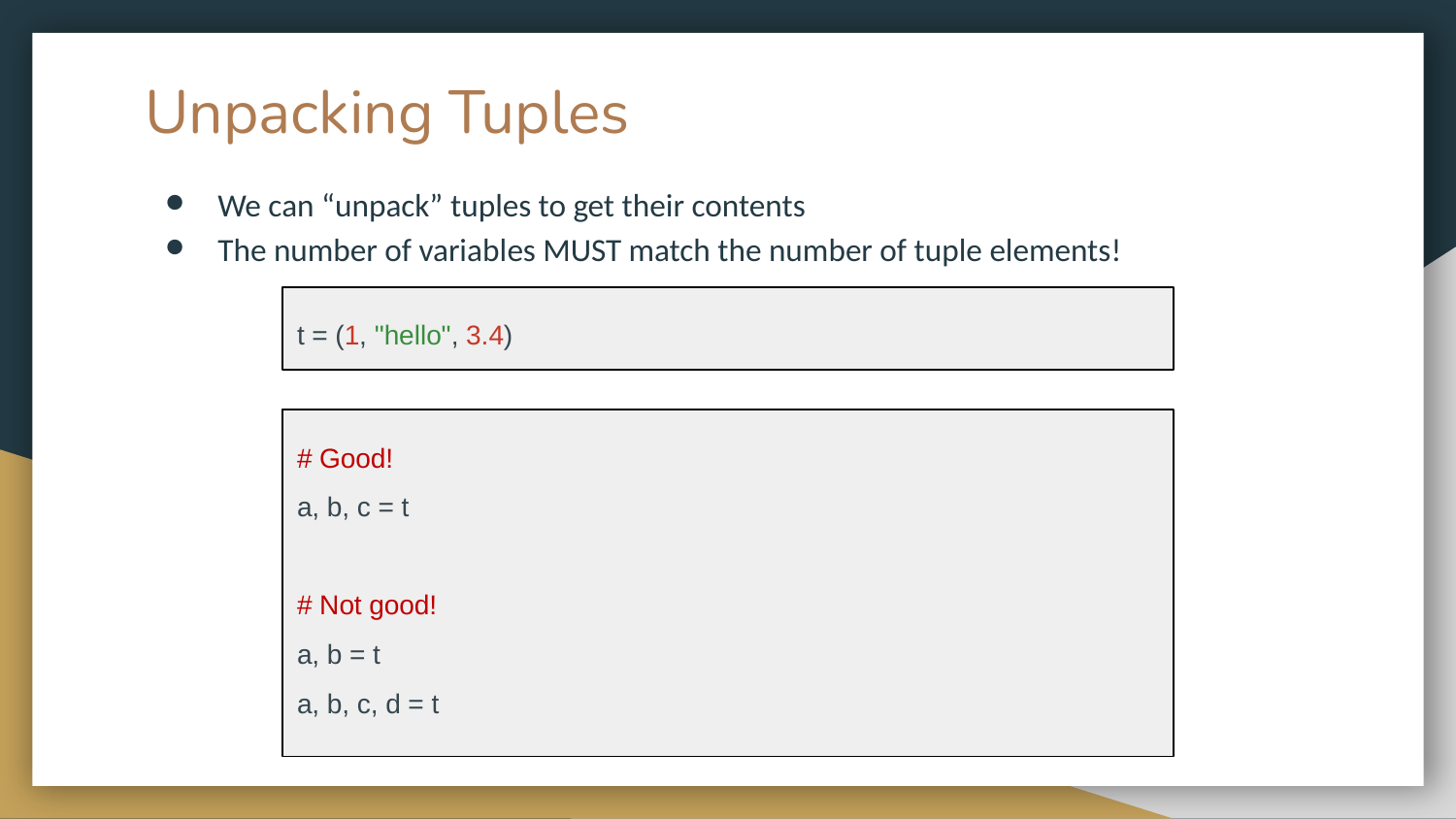

# Unpacking Tuples
We can “unpack” tuples to get their contents
The number of variables MUST match the number of tuple elements!
t = (1, "hello", 3.4)
# Good!
a, b, c = t

# Not good!
a, b = t
a, b, c, d = t